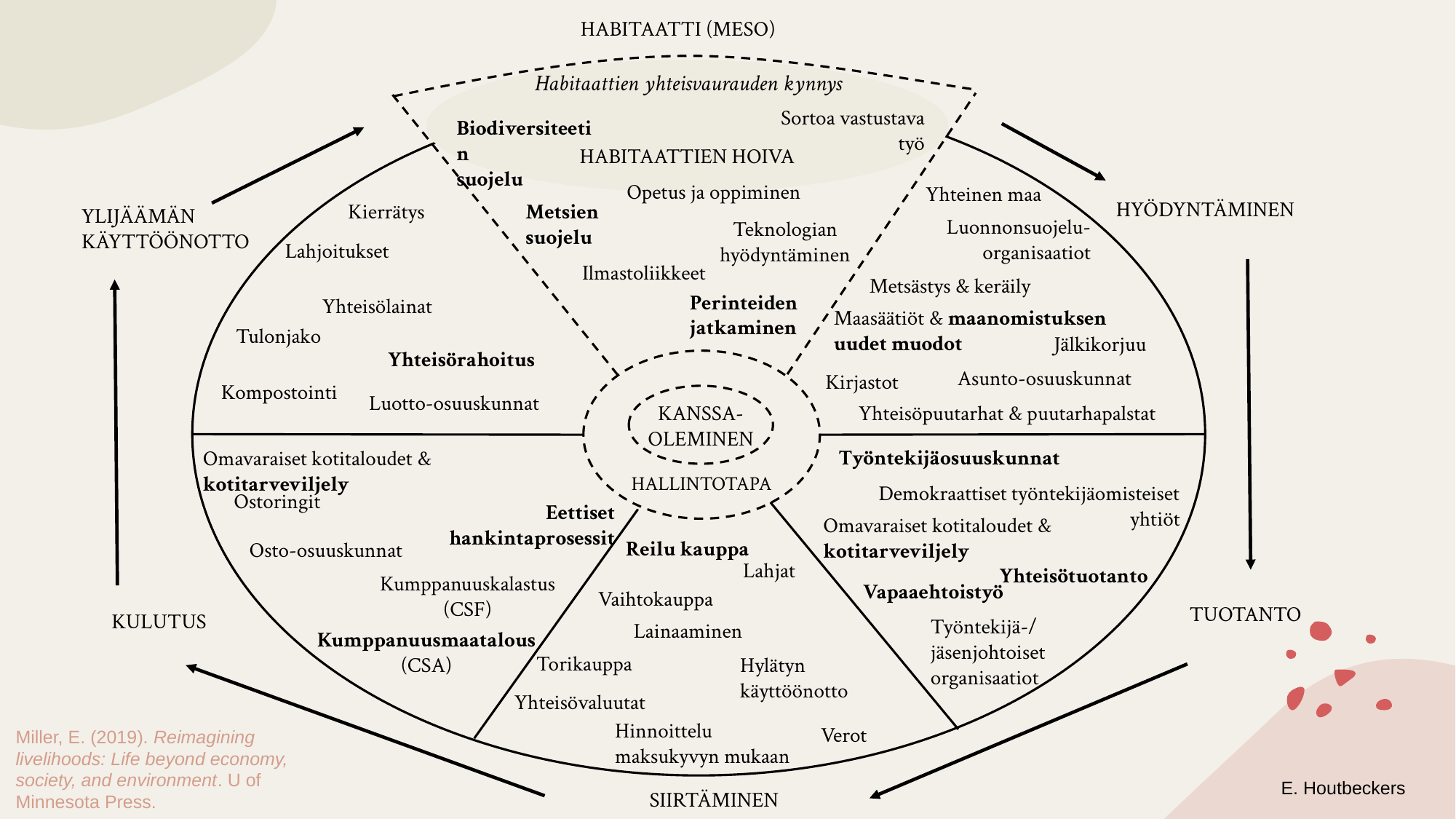

HABITAATTI (MESO)

Habitaattien yhteisvaurauden kynnys

Sortoa vastustava työ
Biodiversiteetin
suojelu
HABITAATTIEN HOIVA
Opetus ja oppiminen
Yhteinen maa
HYÖDYNTÄMINEN
Kierrätys
Metsien
suojelu
YLIJÄÄMÄN
KÄYTTÖÖNOTTO
Luonnonsuojelu-organisaatiot
Teknologian hyödyntäminen
Lahjoitukset
Ilmastoliikkeet
Metsästys & keräily
Perinteiden jatkaminen
Yhteisölainat
Maasäätiöt & maanomistuksen uudet muodot
Tulonjako
Jälkikorjuu
Yhteisörahoitus

Asunto-osuuskunnat
Kirjastot
Kompostointi
Luotto-osuuskunnat

KANSSA-
OLEMINEN
Yhteisöpuutarhat & puutarhapalstat
Työntekijäosuuskunnat
Omavaraiset kotitaloudet & kotitarveviljely
HALLINTOTAPA
Demokraattiset työntekijäomisteiset yhtiöt
Ostoringit
Eettiset hankintaprosessit
Omavaraiset kotitaloudet & kotitarveviljely
Reilu kauppa
Osto-osuuskunnat
Lahjat
Yhteisötuotanto
Kumppanuuskalastus (CSF)
Vapaaehtoistyö
Vaihtokauppa
TUOTANTO
KULUTUS
Työntekijä-/jäsenjohtoiset organisaatiot
Lainaaminen
Kumppanuusmaatalous (CSA)
Torikauppa
Hylätyn käyttöönotto
Yhteisövaluutat
Hinnoittelu maksukyvyn mukaan
Verot
Miller, E. (2019). Reimagining livelihoods: Life beyond economy, society, and environment. U of Minnesota Press.
E. Houtbeckers
SIIRTÄMINEN